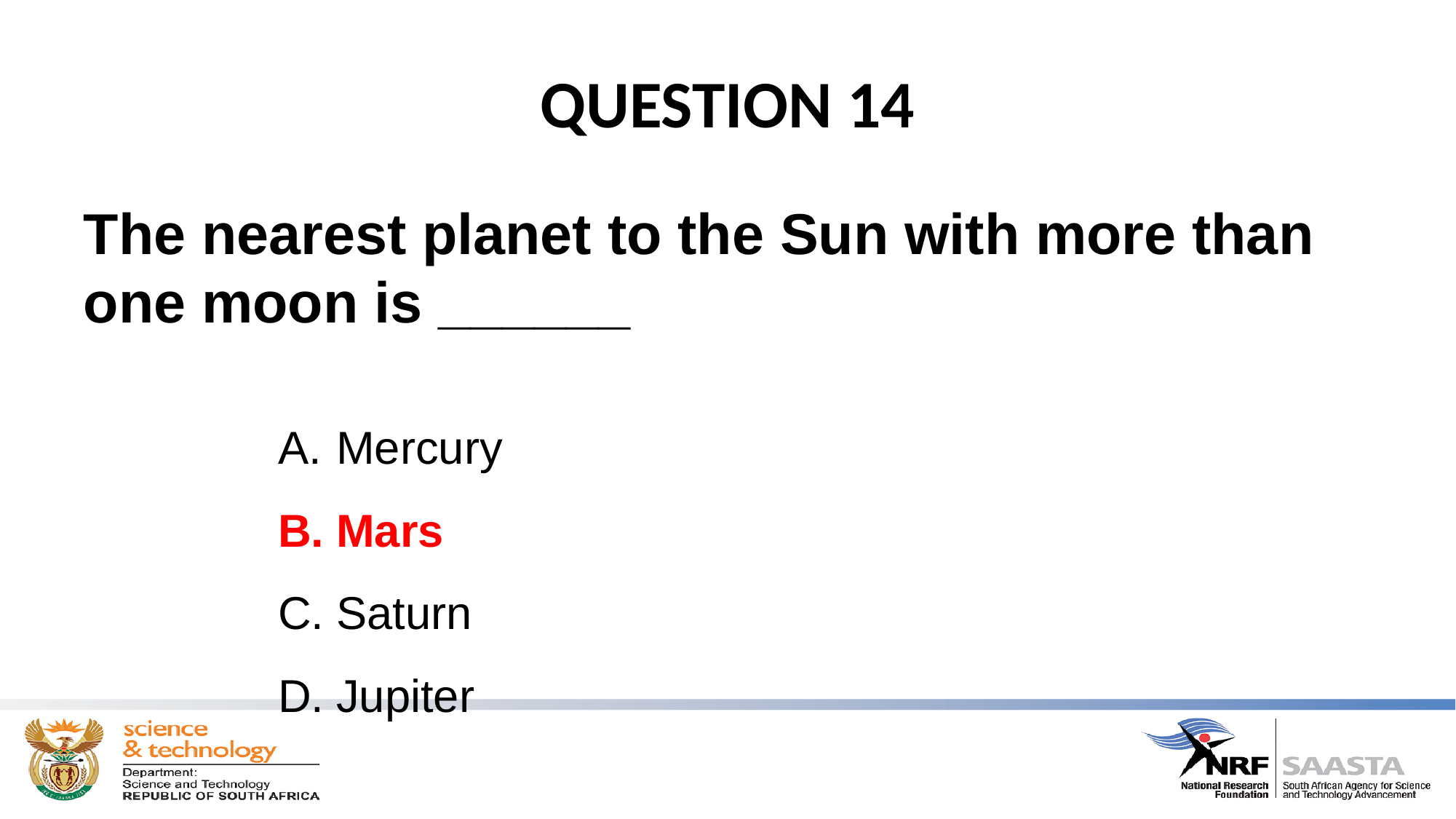

# QUESTION 14
The nearest planet to the Sun with more than one moon is ______

Mercury
Mars
Saturn
Jupiter